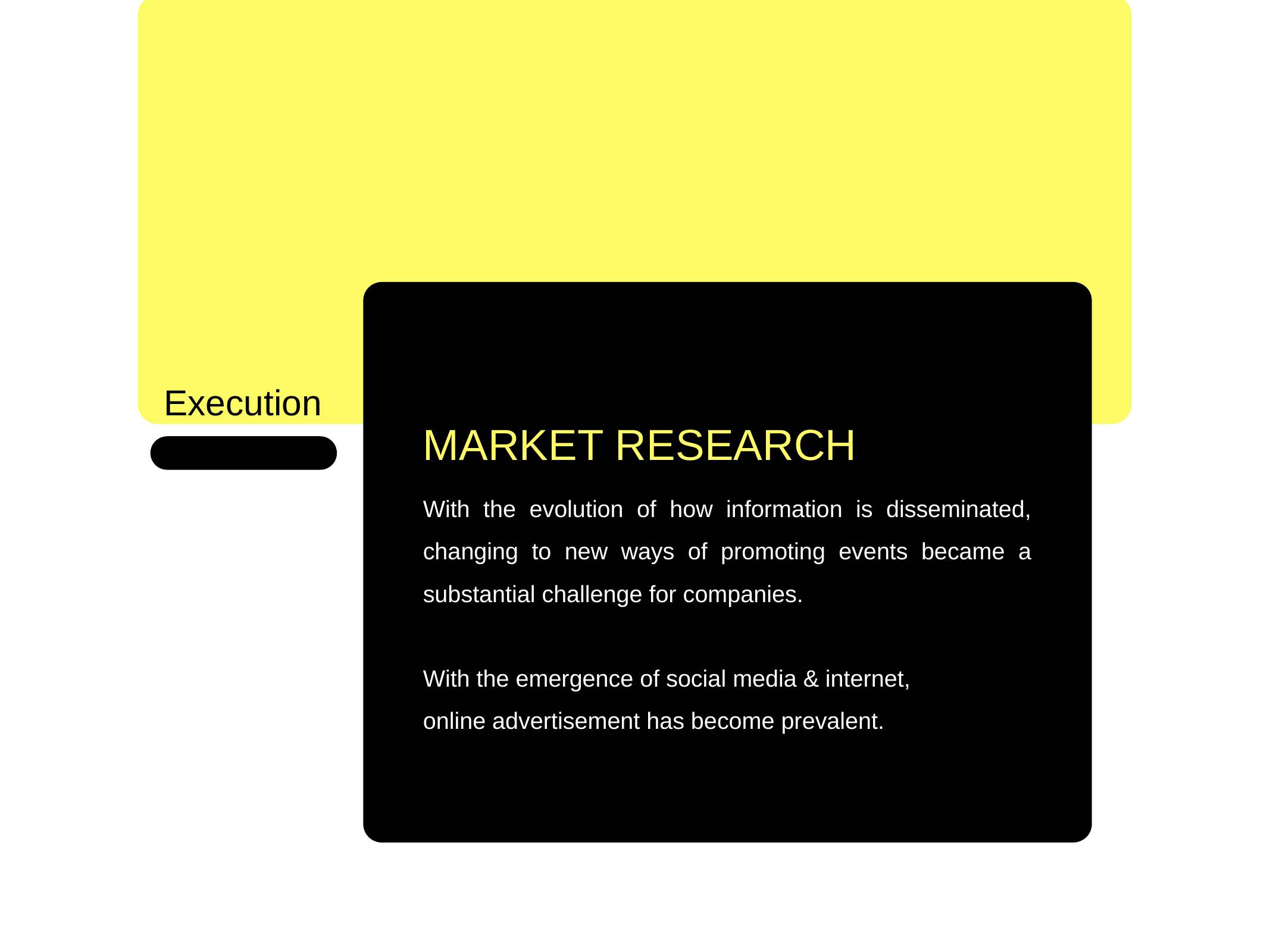

Execution

MARKET RESEARCH

With the evolution of how information is disseminated, changing to new ways of promoting events became a substantial challenge for companies.

With the emergence of social media & internet,
online advertisement has become prevalent.